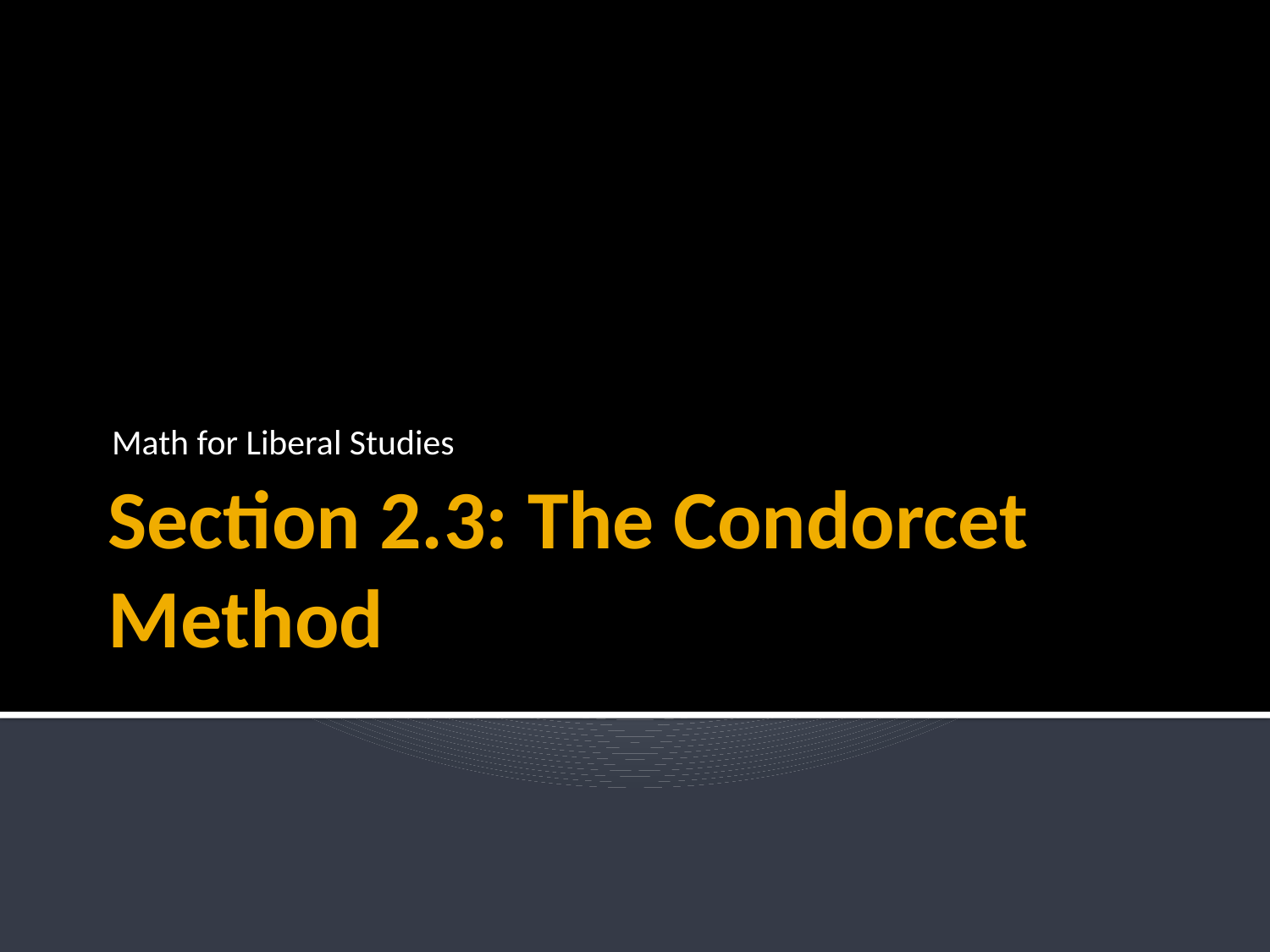

Math for Liberal Studies
# Section 2.3: The Condorcet Method